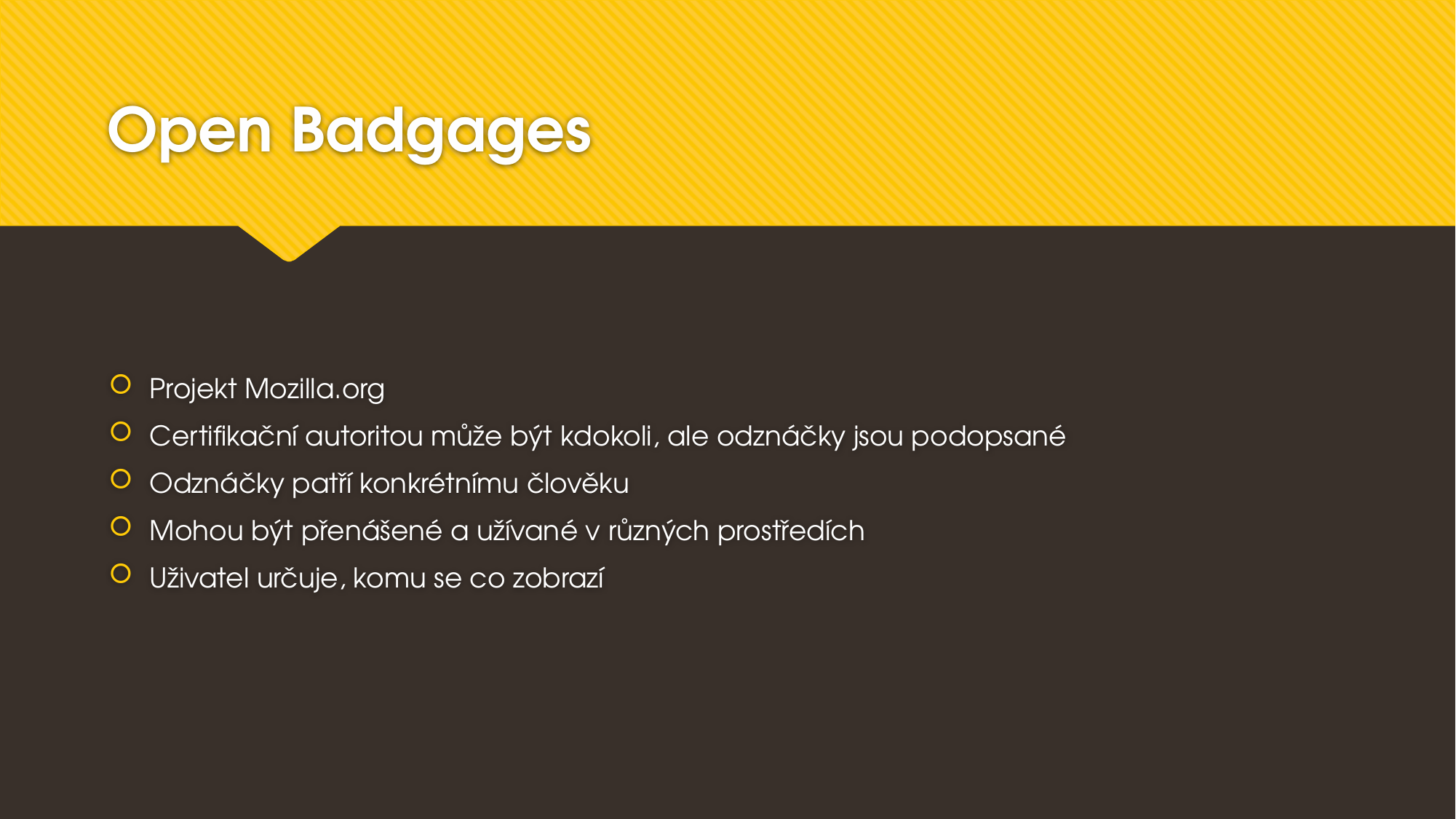

# Open Badgages
Projekt Mozilla.org
Certifikační autoritou může být kdokoli, ale odznáčky jsou podopsané
Odznáčky patří konkrétnímu člověku
Mohou být přenášené a užívané v různých prostředích
Uživatel určuje, komu se co zobrazí